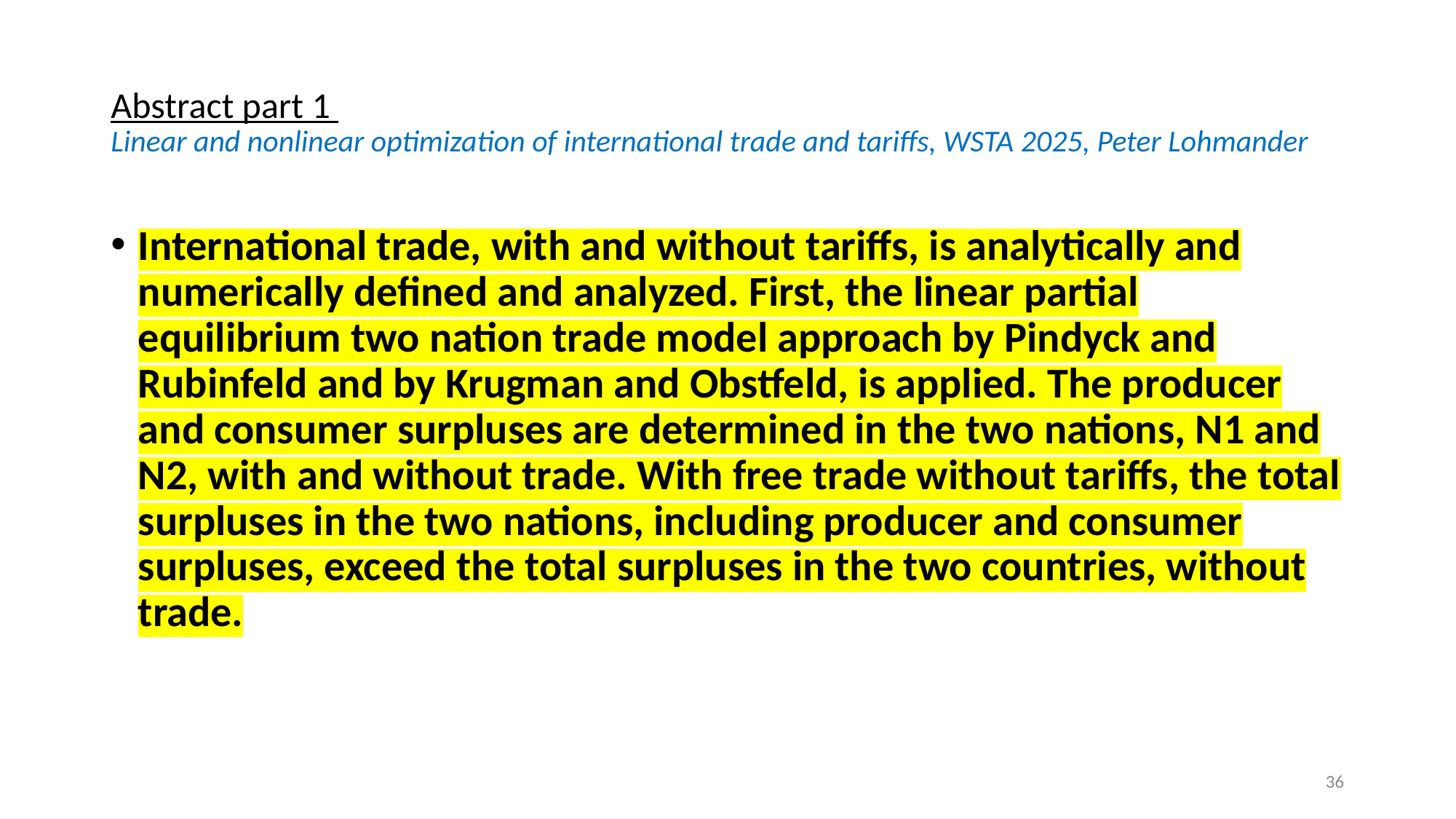

# Abstract part 1 Linear and nonlinear optimization of international trade and tariffs, WSTA 2025, Peter Lohmander
International trade, with and without tariffs, is analytically and numerically defined and analyzed. First, the linear partial equilibrium two nation trade model approach by Pindyck and Rubinfeld and by Krugman and Obstfeld, is applied. The producer and consumer surpluses are determined in the two nations, N1 and N2, with and without trade. With free trade without tariffs, the total surpluses in the two nations, including producer and consumer surpluses, exceed the total surpluses in the two countries, without trade.
36